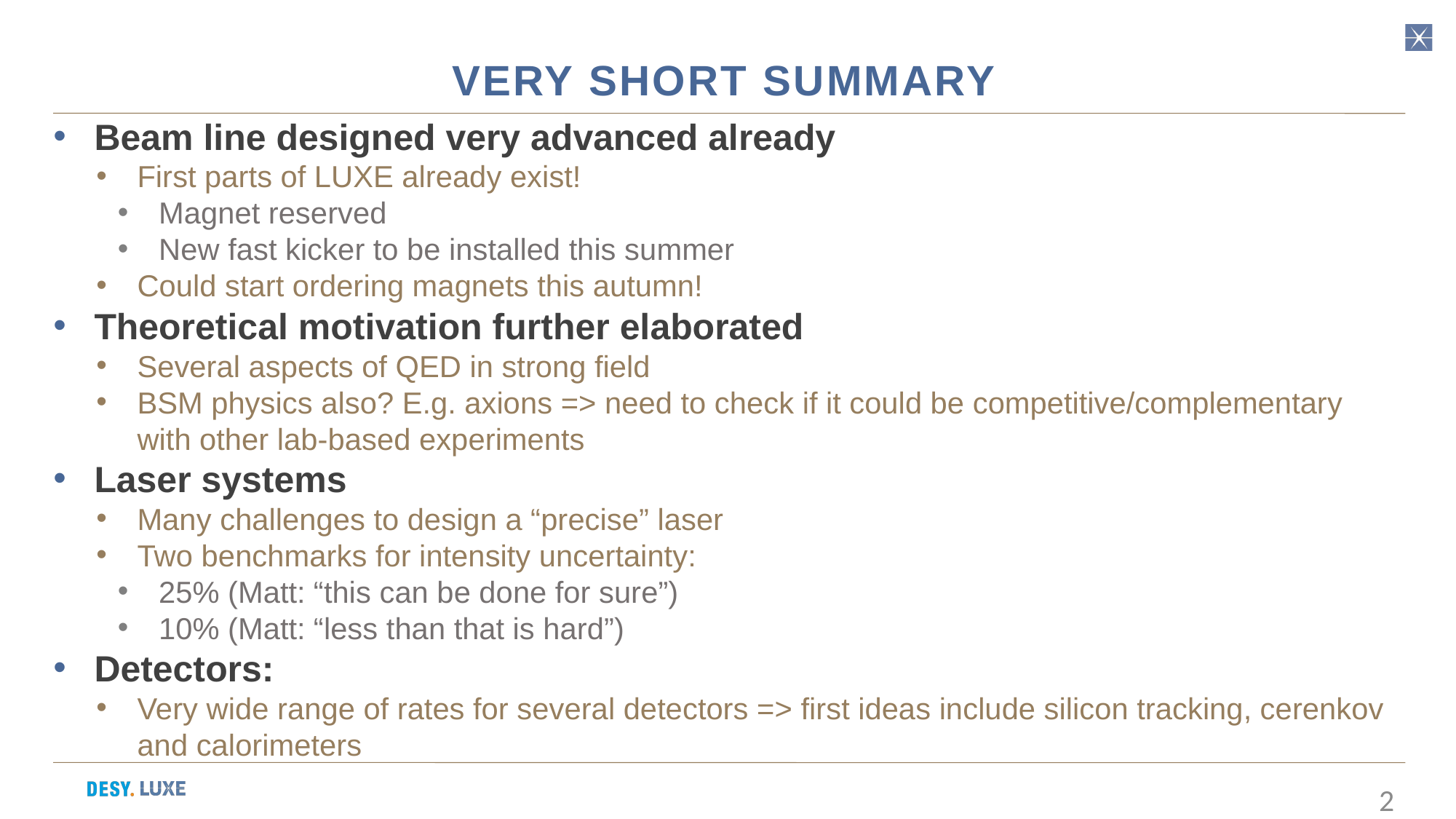

# Very Short Summary
Beam line designed very advanced already
First parts of LUXE already exist!
Magnet reserved
New fast kicker to be installed this summer
Could start ordering magnets this autumn!
Theoretical motivation further elaborated
Several aspects of QED in strong field
BSM physics also? E.g. axions => need to check if it could be competitive/complementary with other lab-based experiments
Laser systems
Many challenges to design a “precise” laser
Two benchmarks for intensity uncertainty:
25% (Matt: “this can be done for sure”)
10% (Matt: “less than that is hard”)
Detectors:
Very wide range of rates for several detectors => first ideas include silicon tracking, cerenkov and calorimeters

2